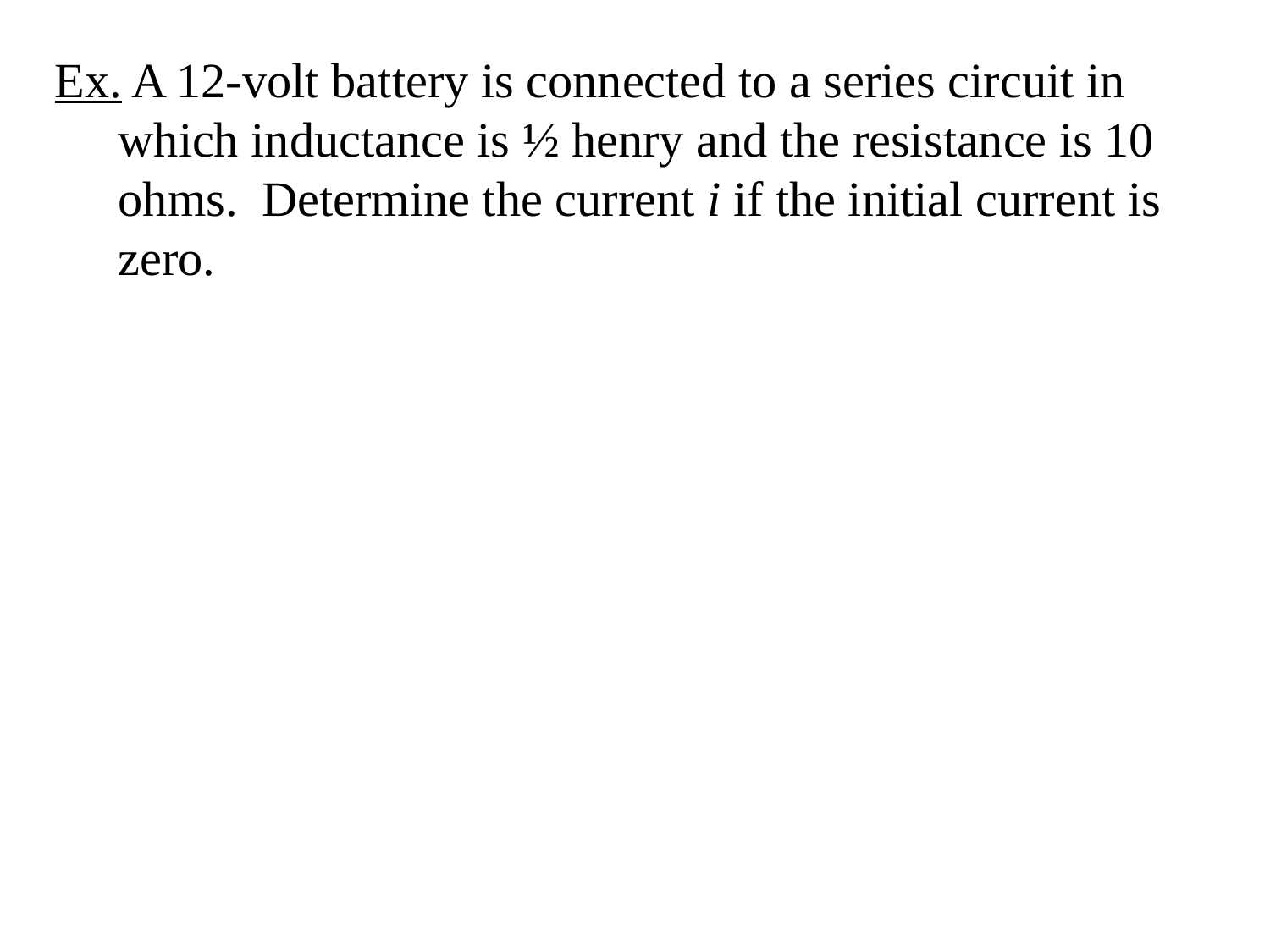

Ex. A 12-volt battery is connected to a series circuit in which inductance is ½ henry and the resistance is 10 ohms.  Determine the current i if the initial current is zero.